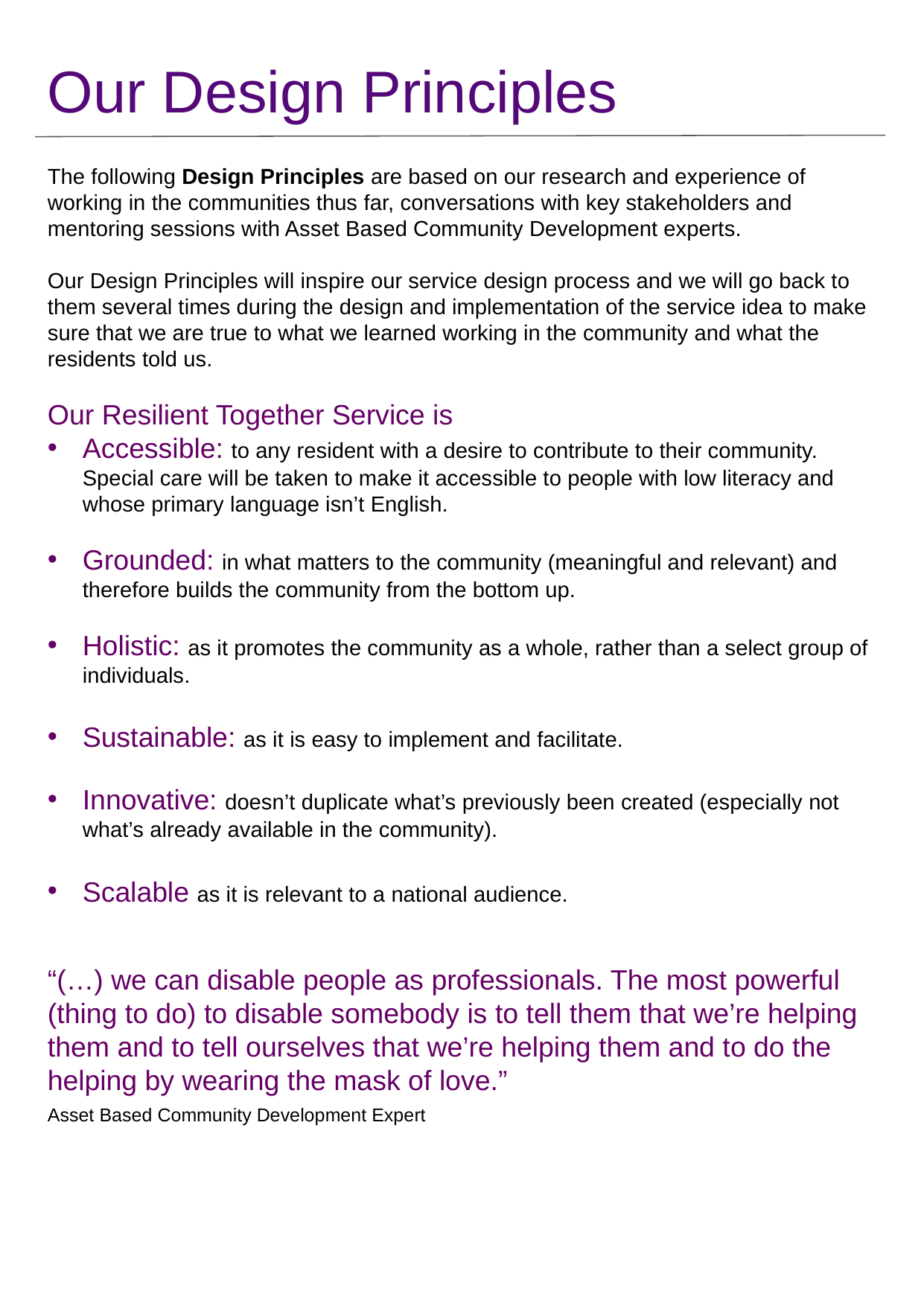

Our Design Principles
The following Design Principles are based on our research and experience of working in the communities thus far, conversations with key stakeholders and mentoring sessions with Asset Based Community Development experts.

Our Design Principles will inspire our service design process and we will go back to them several times during the design and implementation of the service idea to make sure that we are true to what we learned working in the community and what the residents told us.

Our Resilient Together Service is
Accessible: to any resident with a desire to contribute to their community. Special care will be taken to make it accessible to people with low literacy and whose primary language isn’t English.

Grounded: in what matters to the community (meaningful and relevant) and therefore builds the community from the bottom up.

Holistic: as it promotes the community as a whole, rather than a select group of individuals.

Sustainable: as it is easy to implement and facilitate.

Innovative: doesn’t duplicate what’s previously been created (especially not what’s already available in the community).

Scalable as it is relevant to a national audience.

“(…) we can disable people as professionals. The most powerful (thing to do) to disable somebody is to tell them that we’re helping them and to tell ourselves that we’re helping them and to do the helping by wearing the mask of love.”
Asset Based Community Development Expert